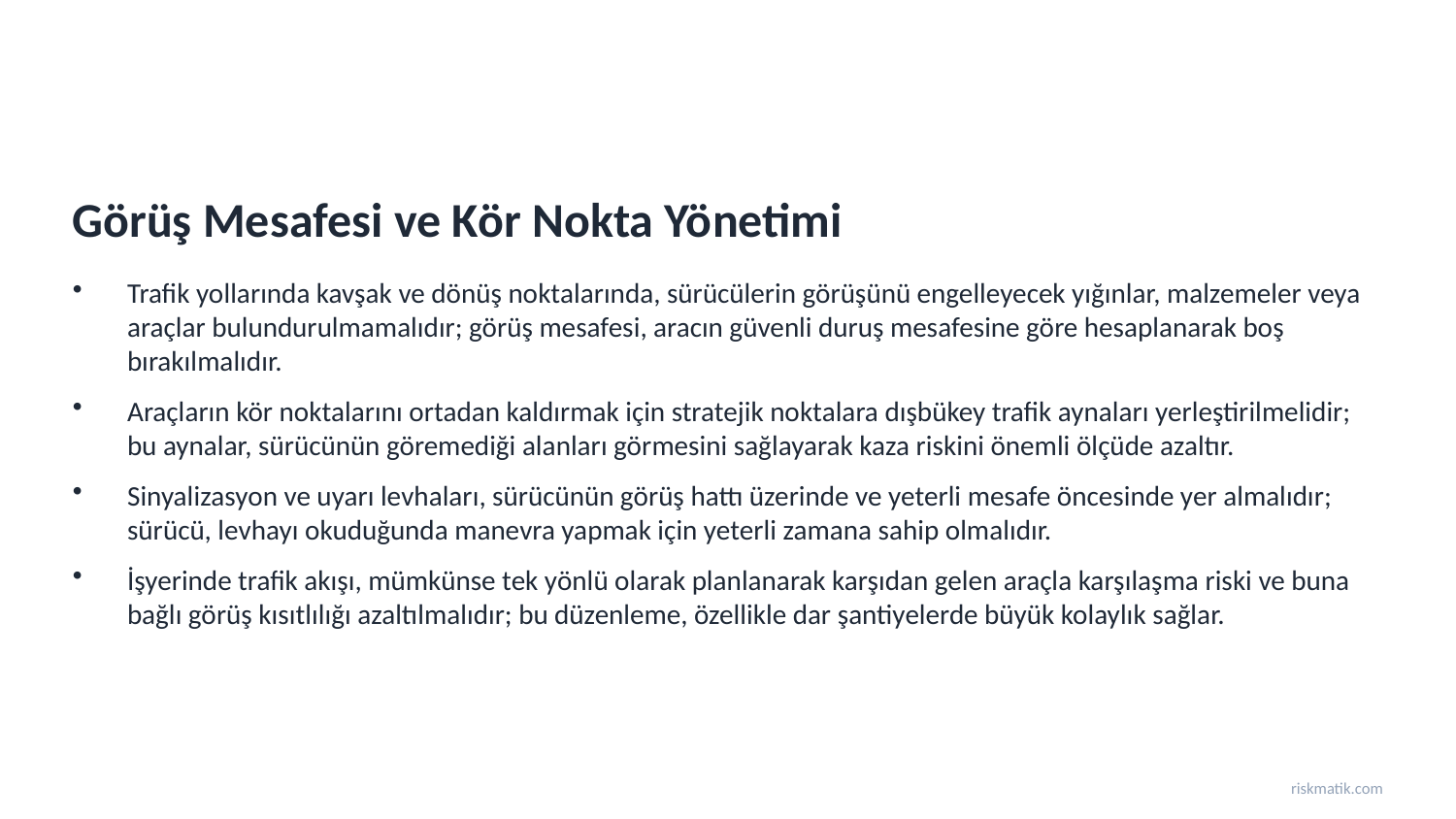

Görüş Mesafesi ve Kör Nokta Yönetimi
Trafik yollarında kavşak ve dönüş noktalarında, sürücülerin görüşünü engelleyecek yığınlar, malzemeler veya araçlar bulundurulmamalıdır; görüş mesafesi, aracın güvenli duruş mesafesine göre hesaplanarak boş bırakılmalıdır.
Araçların kör noktalarını ortadan kaldırmak için stratejik noktalara dışbükey trafik aynaları yerleştirilmelidir; bu aynalar, sürücünün göremediği alanları görmesini sağlayarak kaza riskini önemli ölçüde azaltır.
Sinyalizasyon ve uyarı levhaları, sürücünün görüş hattı üzerinde ve yeterli mesafe öncesinde yer almalıdır; sürücü, levhayı okuduğunda manevra yapmak için yeterli zamana sahip olmalıdır.
İşyerinde trafik akışı, mümkünse tek yönlü olarak planlanarak karşıdan gelen araçla karşılaşma riski ve buna bağlı görüş kısıtlılığı azaltılmalıdır; bu düzenleme, özellikle dar şantiyelerde büyük kolaylık sağlar.
riskmatik.com